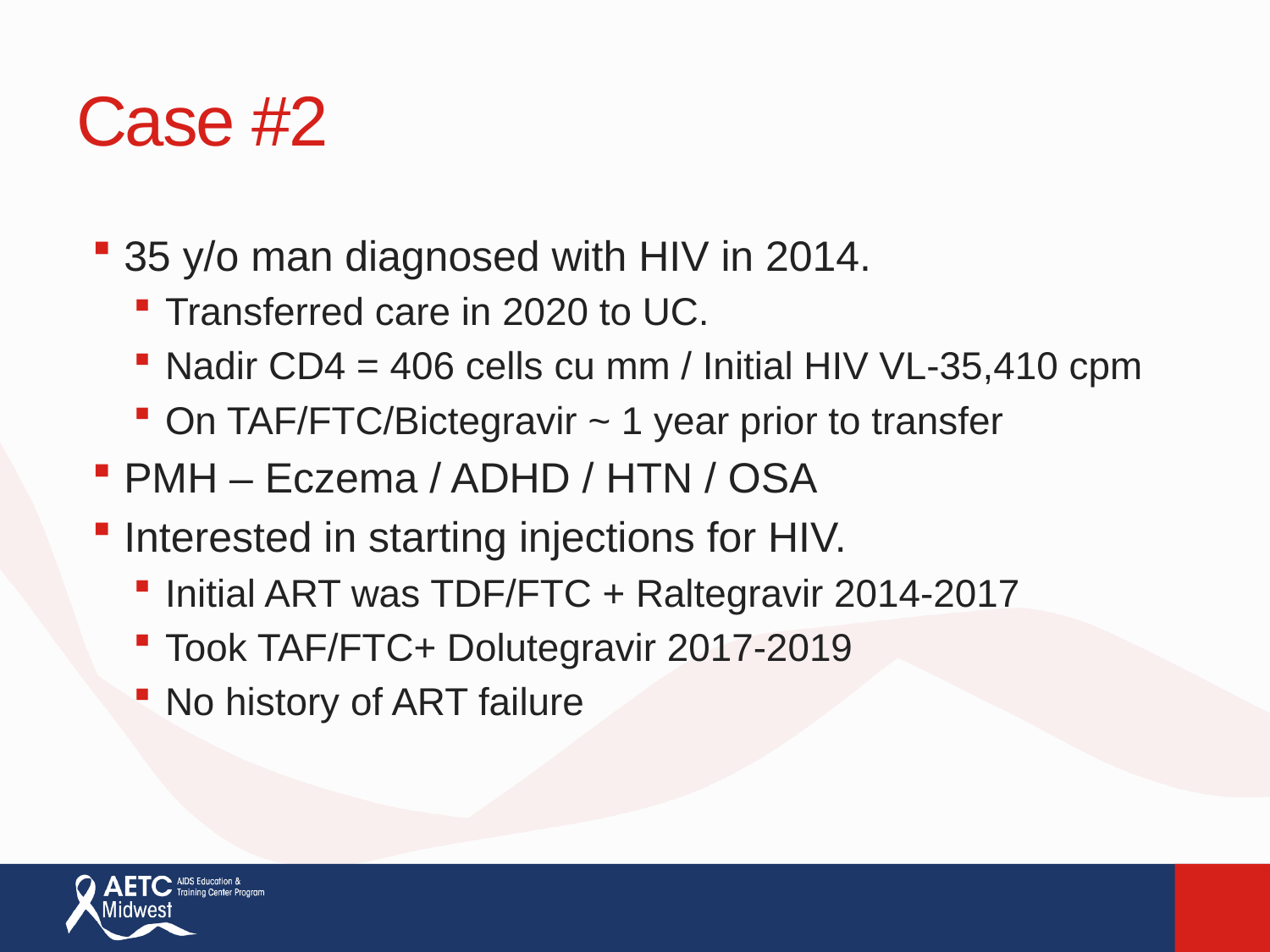

# Case #2
35 y/o man diagnosed with HIV in 2014.
Transferred care in 2020 to UC.
Nadir CD4 = 406 cells cu mm / Initial HIV VL-35,410 cpm
On TAF/FTC/Bictegravir ~ 1 year prior to transfer
PMH – Eczema / ADHD / HTN / OSA
Interested in starting injections for HIV.
Initial ART was TDF/FTC + Raltegravir 2014-2017
Took TAF/FTC+ Dolutegravir 2017-2019
No history of ART failure